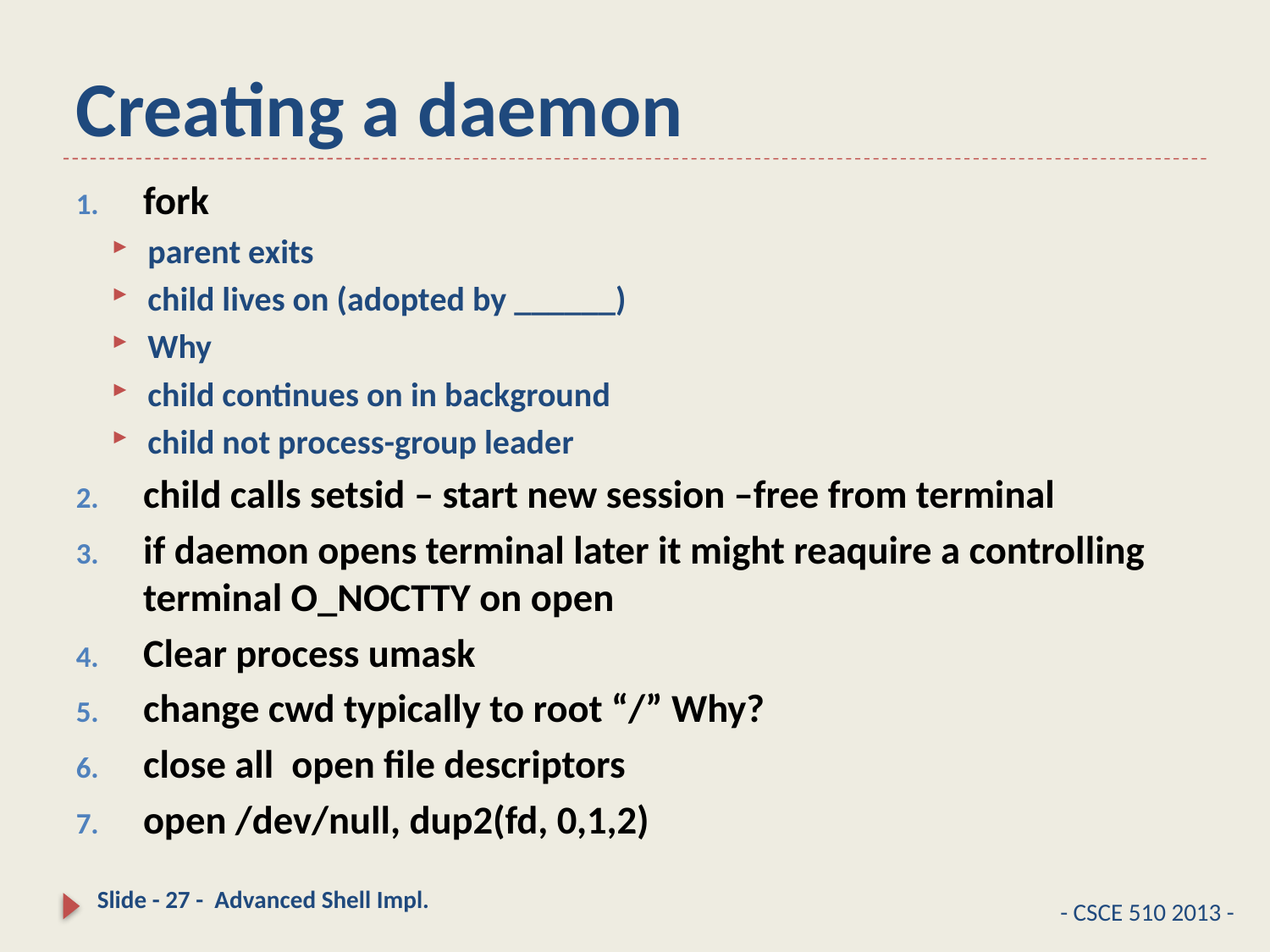

# Creating a daemon
fork
parent exits
child lives on (adopted by ______)
Why
child continues on in background
child not process-group leader
child calls setsid – start new session –free from terminal
if daemon opens terminal later it might reaquire a controlling terminal O_NOCTTY on open
Clear process umask
change cwd typically to root “/” Why?
close all  open file descriptors
open /dev/null, dup2(fd, 0,1,2)
Slide - 27 -  Advanced Shell Impl.
- CSCE 510 2013 -